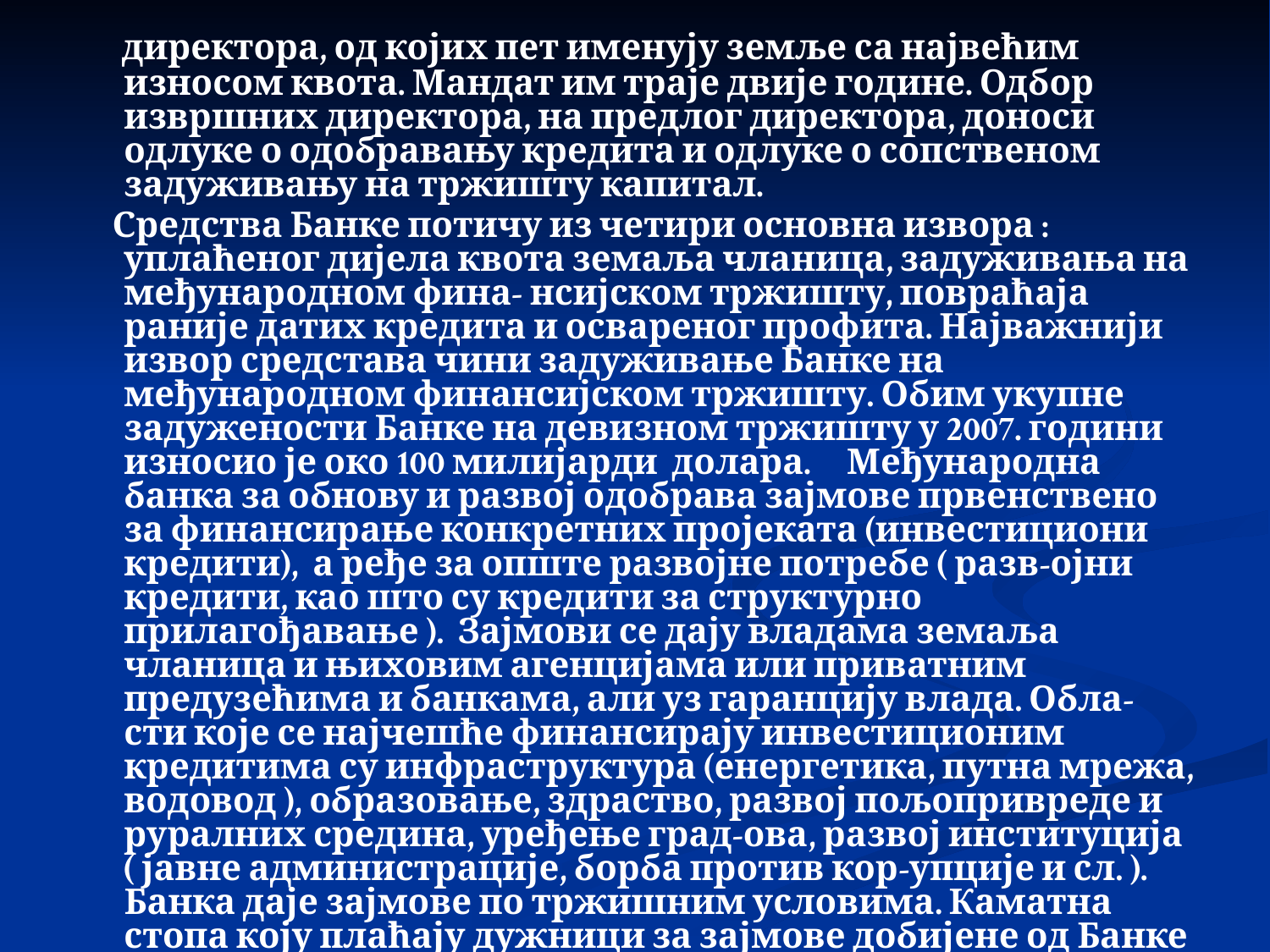

директора, од којих пет именују земље са највећим износом квота. Мандат им траје двије године. Одбор извршних директора, на предлог директора, доноси одлуке о одобравању кредита и одлуке о сопственом задуживању на тржишту капитал.
     Средства Банке потичу из четири основна извора : уплаћеног дијела квота земаља чланица, задуживања на међународном фина- нсијском тржишту, повраћаја раније датих кредита и освареног профита. Најважнији извор средстава чини задуживање Банке на међународном финансијском тржишту. Обим укупне задужености Банке на девизном тржишту у 2007. години износио је око 100 милијарди  долара.     Међународна банка за обнову и развој одобрава зајмове првенствено за финансирање конкретних пројеката (инвестициони кредити),  а ређе за опште развојне потребе ( разв-ојни кредити, као што су кредити за структурно прилагођавање ).  Зајмови се дају владама земаља чланица и њиховим агенцијама или приватним предузећима и банкама, али уз гаранцију влада. Обла-сти које се најчешће финансирају инвестиционим кредитима су инфраструктура (енергетика, путна мрежа, водовод ), образовање, здраство, развој пољопривреде и руралних средина, уређење град-ова, развој институција ( јавне администрације, борба против кор-упције и сл. ). Банка даје зајмове по тржишним условима. Каматна стопа коју плаћају дужници за зајмове добијене од Банке је незнат-но изнад стопе коју Банка плаћа на прикупљена средства на фин-ансијском тржишту.  Углавном се примјењују варијабилне каматне стопе које се утвђују   два пута годишње ( 1. јануара и јула ).